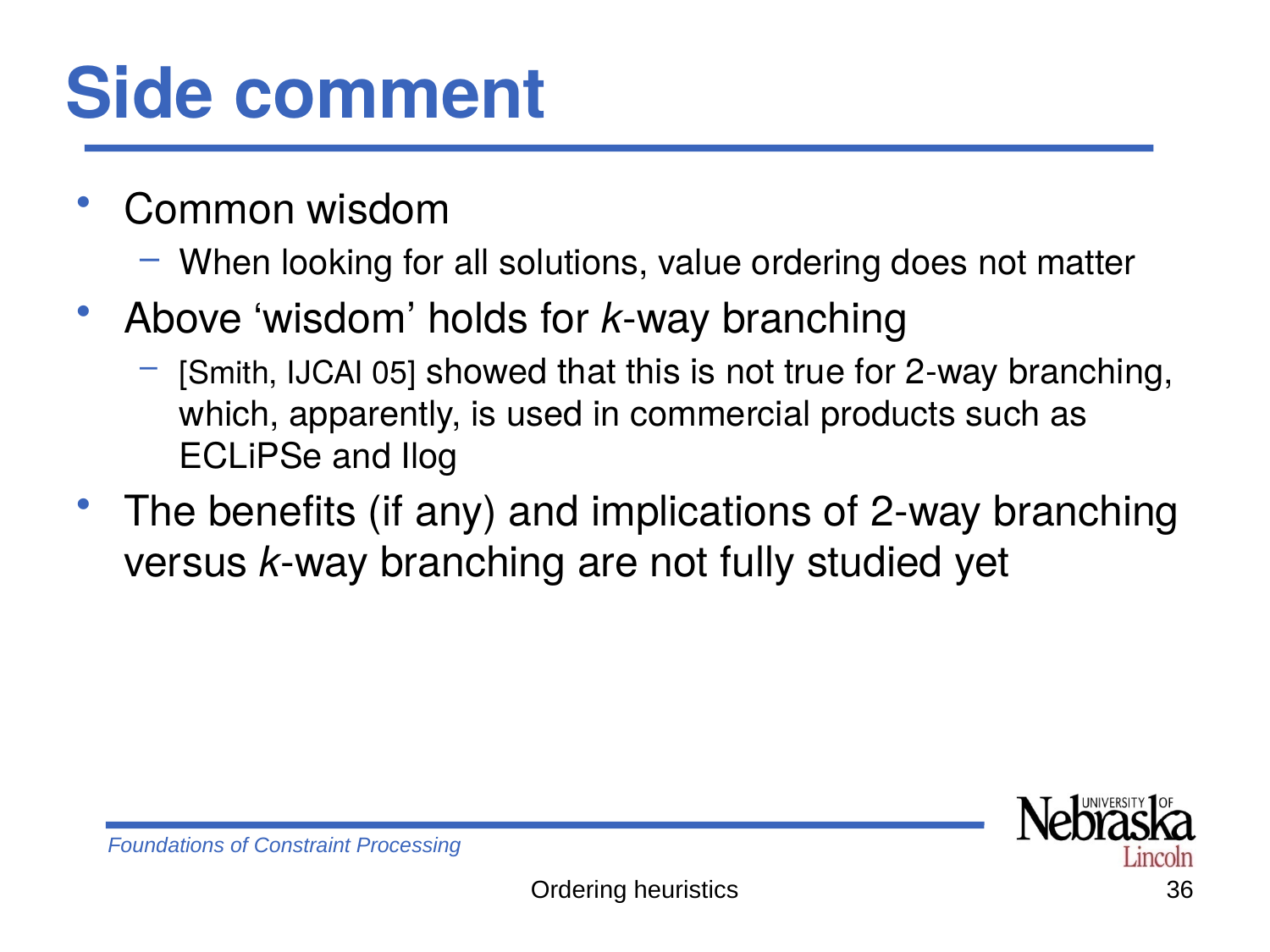

# Side comment
Common wisdom
When looking for all solutions, value ordering does not matter
Above ‘wisdom’ holds for k-way branching
[Smith, IJCAI 05] showed that this is not true for 2-way branching, which, apparently, is used in commercial products such as ECLiPSe and Ilog
The benefits (if any) and implications of 2-way branching versus k-way branching are not fully studied yet
Ordering heuristics
36